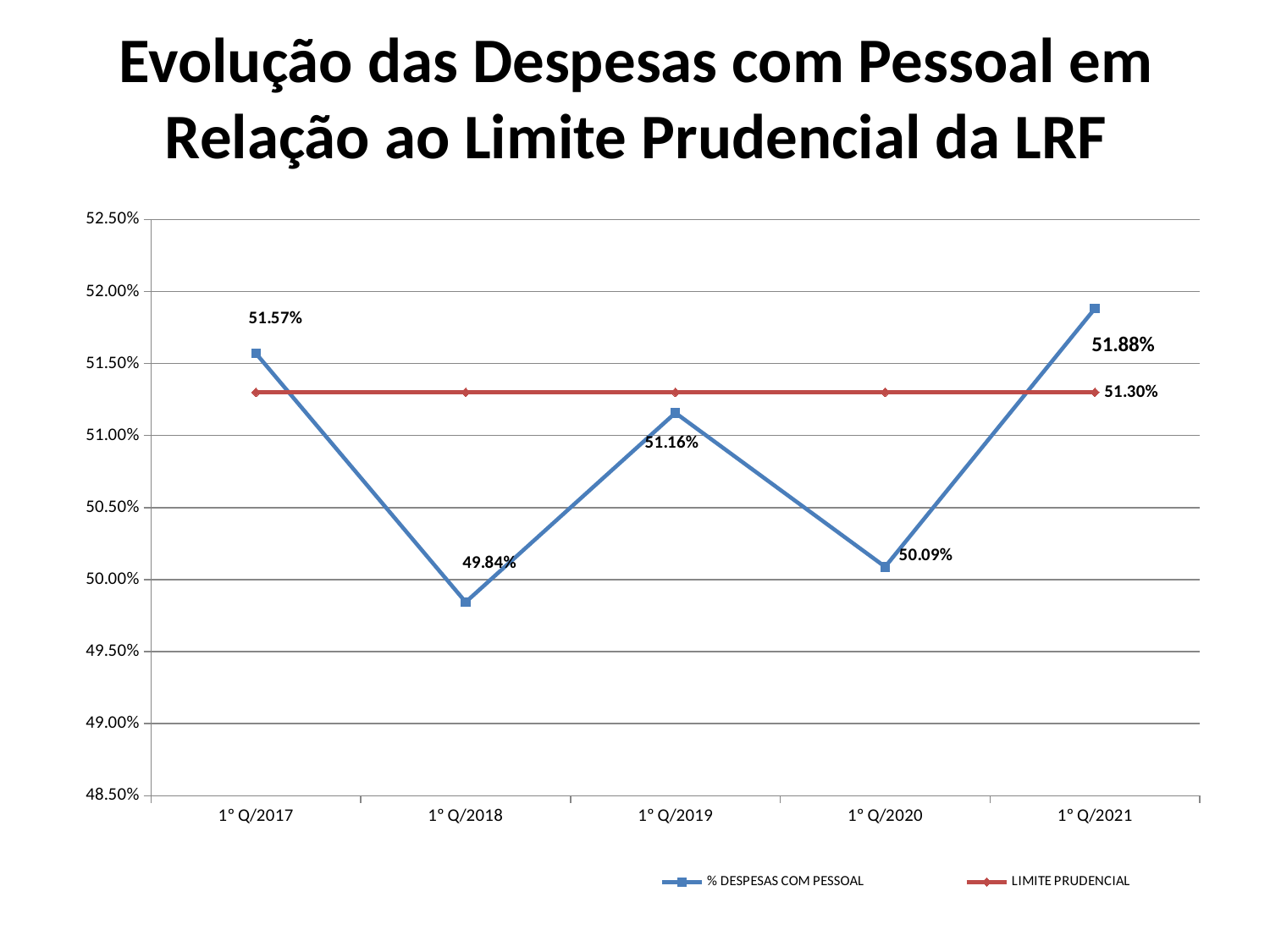

# Evolução das Despesas com Pessoal em Relação ao Limite Prudencial da LRF

### Chart

| Category | % DESPESAS COM PESSOAL | LIMITE PRUDENCIAL |
|---|---|---|
| 1º Q/2017 | 0.5157 | 0.513 |
| 1º Q/2018 | 0.49843547090032275 | 0.513 |
| 1º Q/2019 | 0.5115707347422523 | 0.513 |
| 1º Q/2020 | 0.5008848866940121 | 0.513 |
| 1º Q/2021 | 0.5188161964297004 | 0.513 |